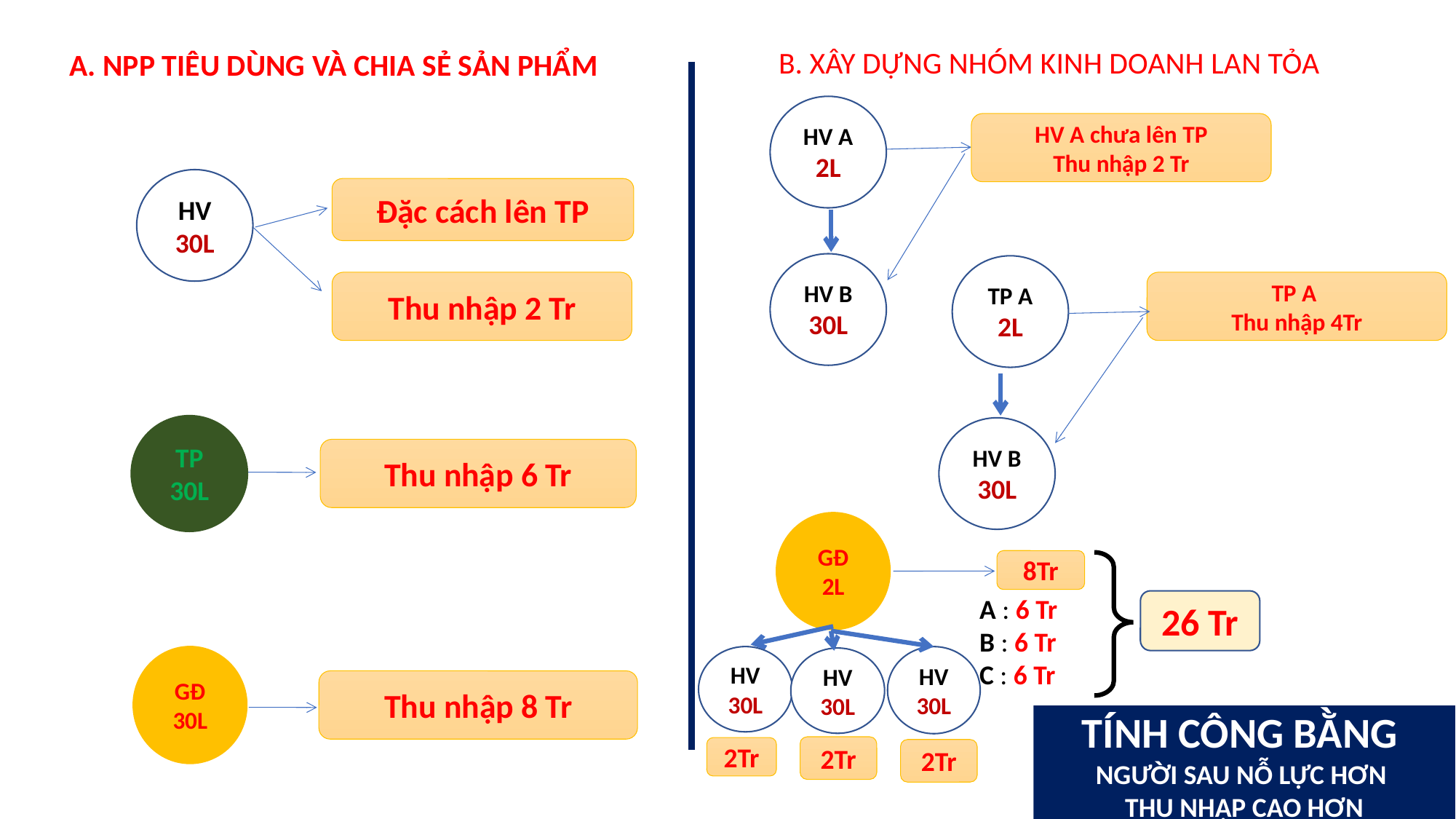

B. XÂY DỰNG NHÓM KINH DOANH LAN TỎA
A. NPP TIÊU DÙNG VÀ CHIA SẺ SẢN PHẨM
T6
T4
T5
VD :
HV A
2L
HV A chưa lên TP
Thu nhập 2 Tr
HV
30L
Đặc cách lên TP
HV B
30L
TP A
2L
Thu nhập 2 Tr
TP A
Thu nhập 4Tr
TP
30L
HV B
30L
Thu nhập 6 Tr
GĐ
2L
8Tr

A : 6 Tr
B : 6 Tr
C : 6 Tr
26 Tr
GĐ
30L
HV
30L
HV
30L
HV
30L
Thu nhập 8 Tr

TÍNH CÔNG BẰNG
NGƯỜI SAU NỖ LỰC HƠN
THU NHẬP CAO HƠN

2Tr
2Tr
2Tr